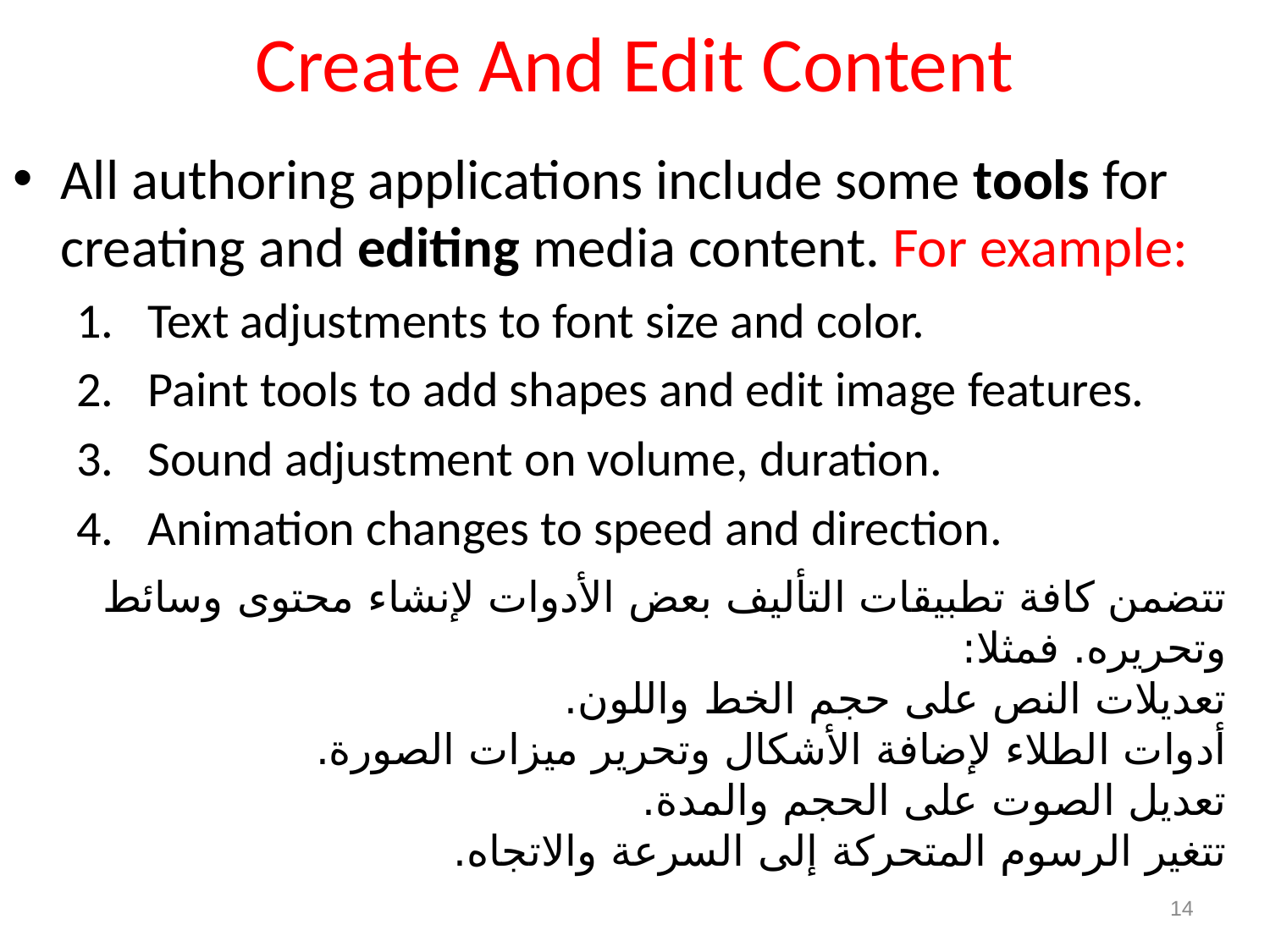

# Create And Edit Content
All authoring applications include some tools for creating and editing media content. For example:
Text adjustments to font size and color.
Paint tools to add shapes and edit image features.
Sound adjustment on volume, duration.
Animation changes to speed and direction.
تتضمن كافة تطبيقات التأليف بعض الأدوات لإنشاء محتوى وسائط وتحريره. فمثلا:
تعديلات النص على حجم الخط واللون.
أدوات الطلاء لإضافة الأشكال وتحرير ميزات الصورة.
تعديل الصوت على الحجم والمدة.
تتغير الرسوم المتحركة إلى السرعة والاتجاه.
14